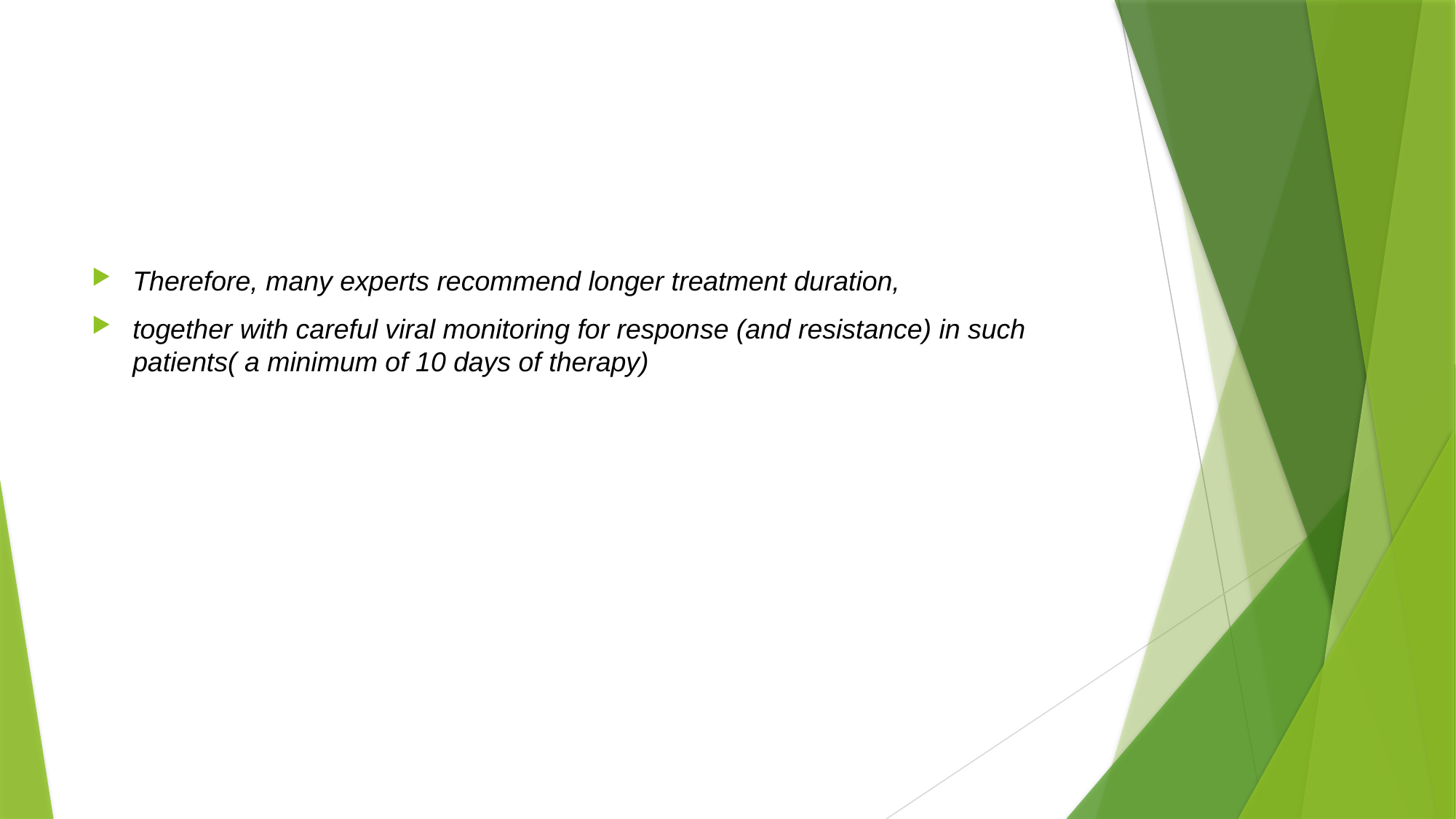

#
Therefore, many experts recommend longer treatment duration,
together with careful viral monitoring for response (and resistance) in such patients( a minimum of 10 days of therapy)